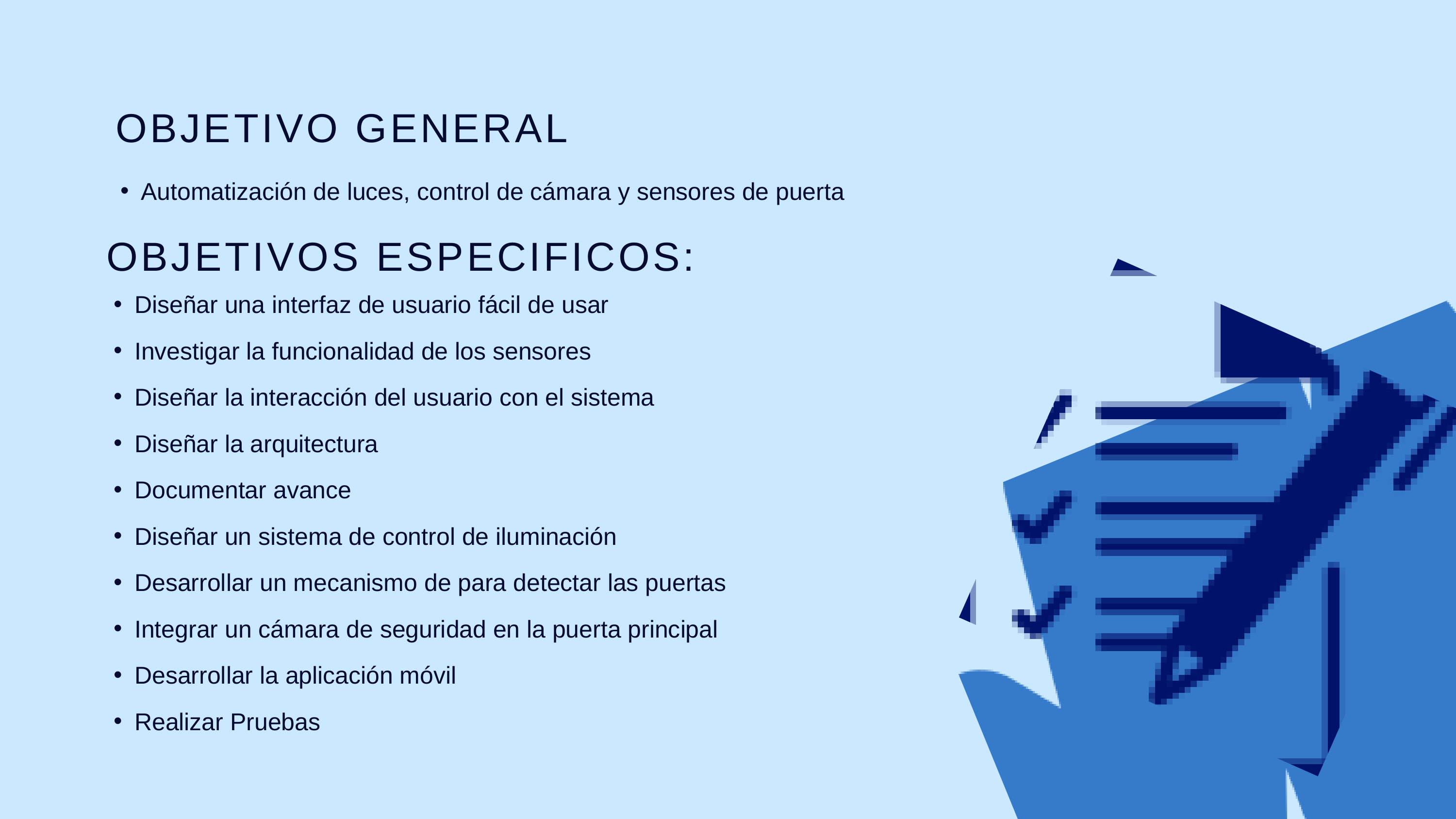

OBJETIVO GENERAL
Automatización de luces, control de cámara y sensores de puerta
OBJETIVOS ESPECIFICOS:
Diseñar una interfaz de usuario fácil de usar
Investigar la funcionalidad de los sensores
Diseñar la interacción del usuario con el sistema
Diseñar la arquitectura
Documentar avance
Diseñar un sistema de control de iluminación
Desarrollar un mecanismo de para detectar las puertas
Integrar un cámara de seguridad en la puerta principal
Desarrollar la aplicación móvil
Realizar Pruebas